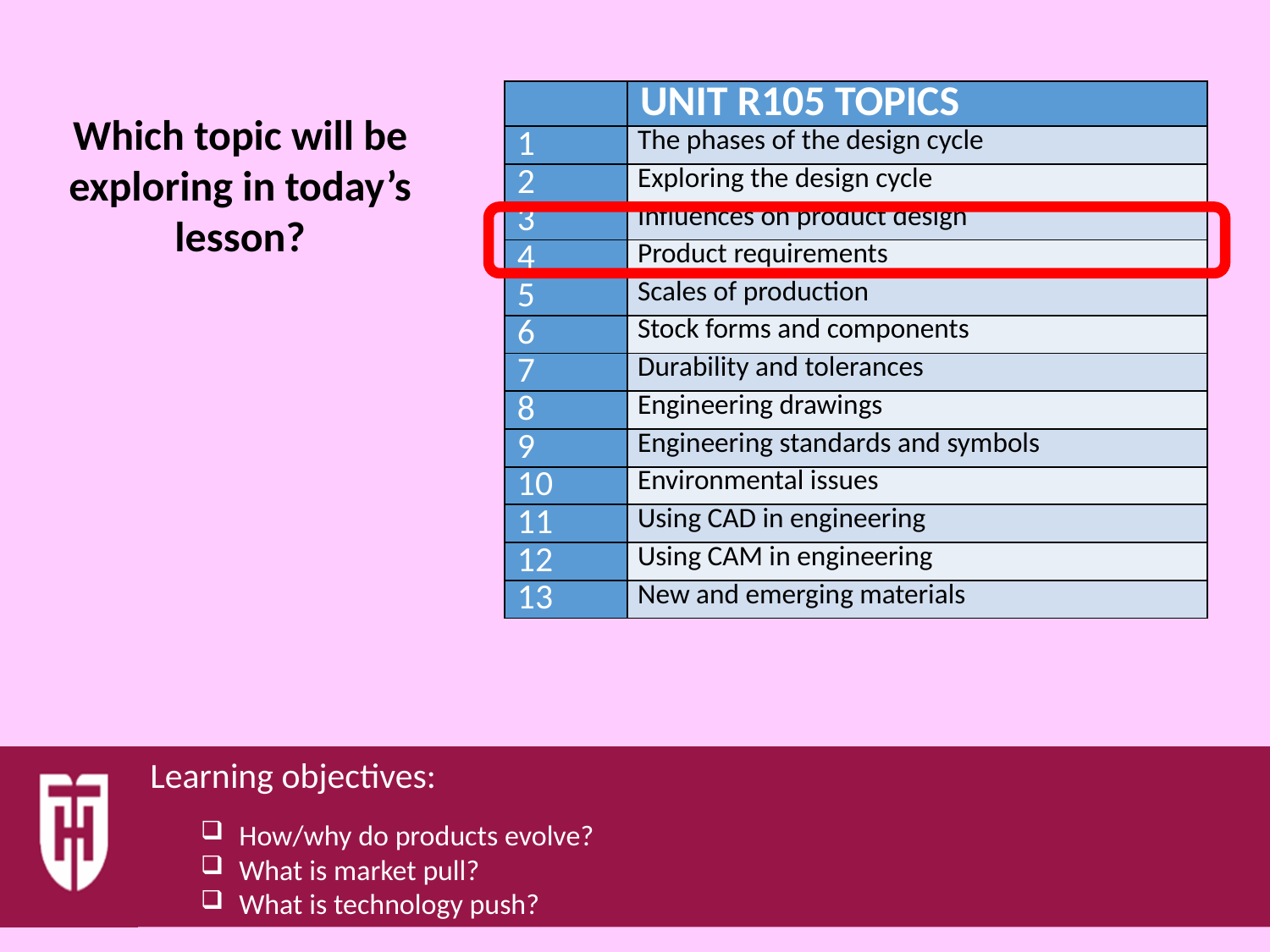

|  | UNIT R105 TOPICS |
| --- | --- |
| 1 | The phases of the design cycle |
| 2 | Exploring the design cycle |
| 3 | Influences on product design |
| 4 | Product requirements |
| 5 | Scales of production |
| 6 | Stock forms and components |
| 7 | Durability and tolerances |
| 8 | Engineering drawings |
| 9 | Engineering standards and symbols |
| 10 | Environmental issues |
| 11 | Using CAD in engineering |
| 12 | Using CAM in engineering |
| 13 | New and emerging materials |
Which topic will be exploring in today’s lesson?